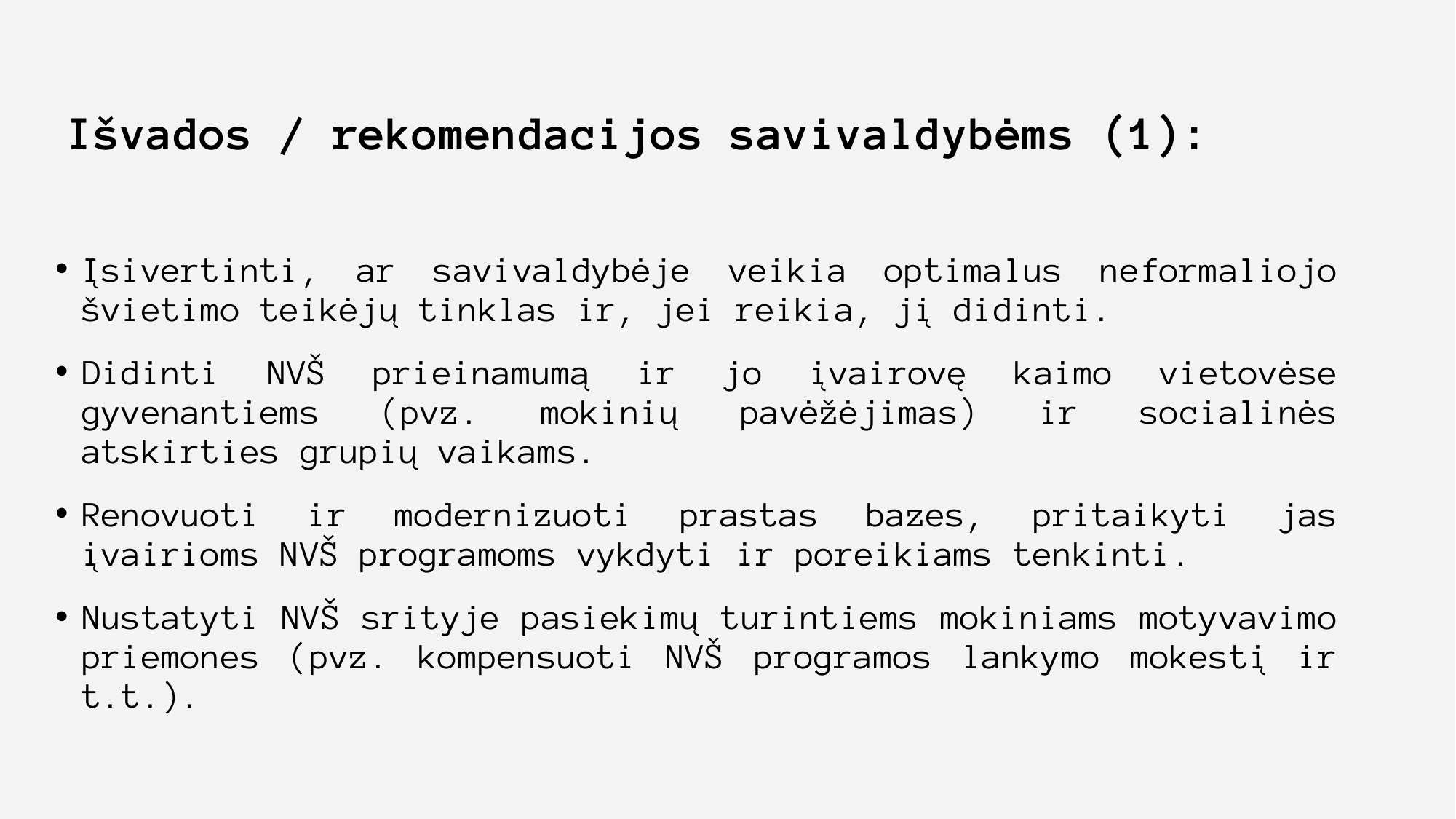

# Išvados / rekomendacijos savivaldybėms (1):
Įsivertinti, ar savivaldybėje veikia optimalus neformaliojo švietimo teikėjų tinklas ir, jei reikia, jį didinti.
Didinti NVŠ prieinamumą ir jo įvairovę kaimo vietovėse gyvenantiems (pvz. mokinių pavėžėjimas) ir socialinės atskirties grupių vaikams.
Renovuoti ir modernizuoti prastas bazes, pritaikyti jas įvairioms NVŠ programoms vykdyti ir poreikiams tenkinti.
Nustatyti NVŠ srityje pasiekimų turintiems mokiniams motyvavimo priemones (pvz. kompensuoti NVŠ programos lankymo mokestį ir t.t.).